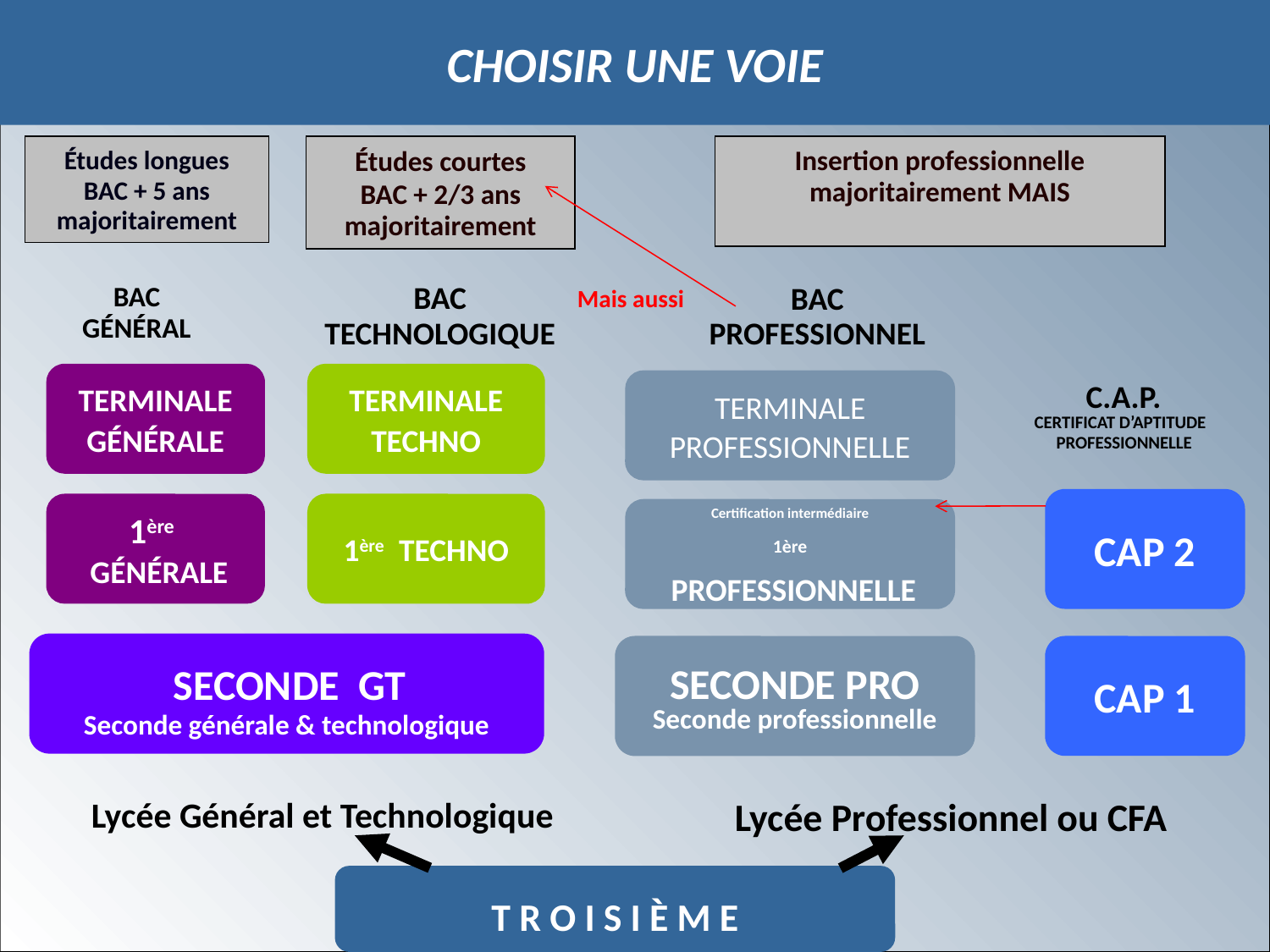

CHOISIR UNE VOIE
Études longues
BAC + 5 ans
majoritairement
Insertion professionnelle majoritairement MAIS

Études courtes
BAC + 2/3 ans
majoritairement
BAC
GÉNÉRAL
BAC
TECHNOLOGIQUE
BAC
PROFESSIONNEL
Mais aussi
TERMINALE
GÉNÉRALE
TERMINALE
TECHNO
 C.A.P.
CERTIFICAT D’APTITUDE
  PROFESSIONNELLE
TERMINALE
PROFESSIONNELLE
CAP 2
1ère
 GÉNÉRALE
1ère  TECHNO
Certification intermédiaire
1ère
 PROFESSIONNELLE

  SECONDE  GT
Seconde générale & technologique
SECONDE PRO
Seconde professionnelle
CAP 1
Lycée Général et Technologique

  Lycée Professionnel ou CFA

T R O I S I È M E